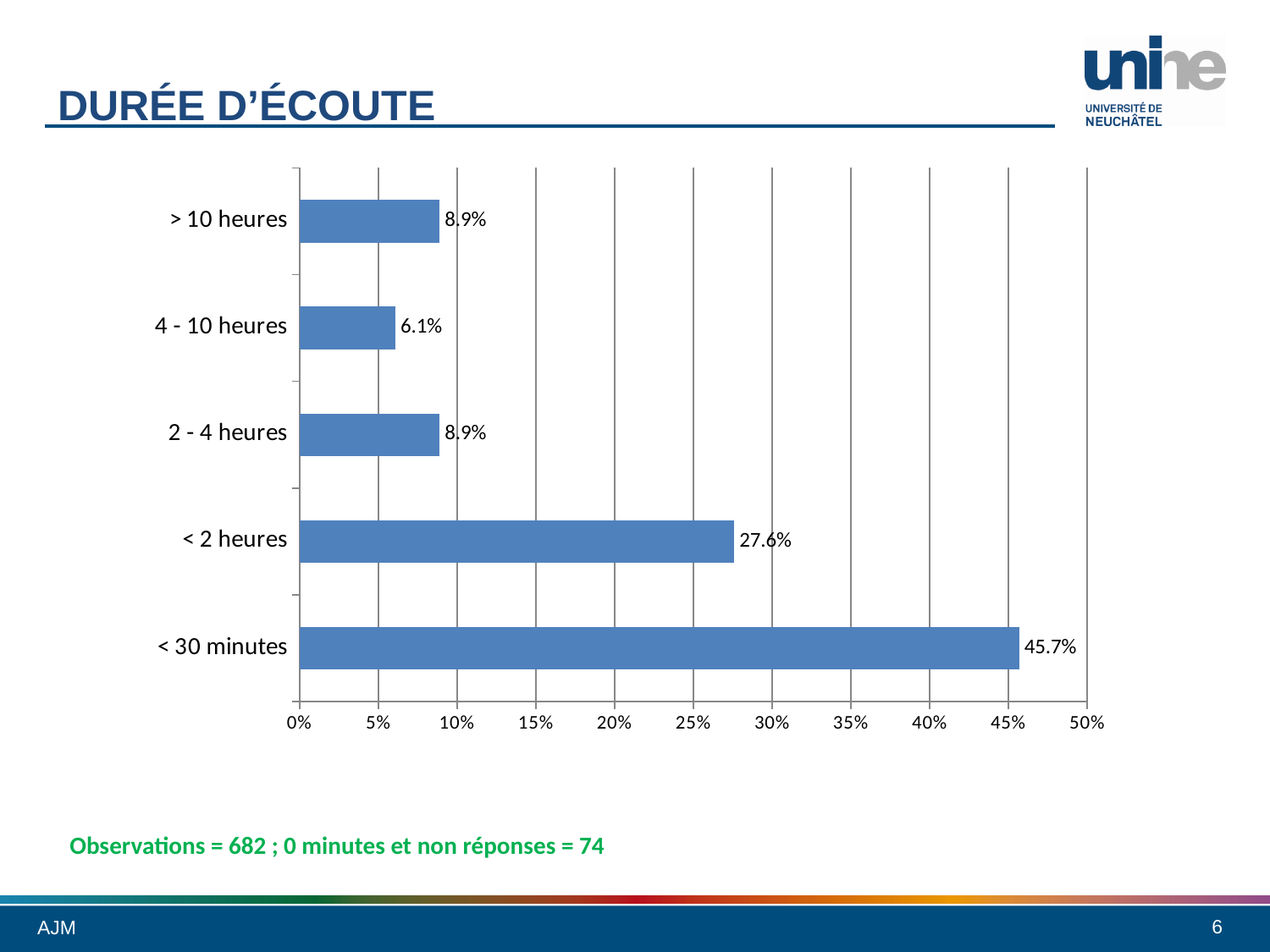

# Durée d’écoute

### Chart

| Category |  |
|---|---|
| < 30 minutes | 0.457 |
| < 2 heures | 0.276 |
| 2 - 4 heures | 0.0890000000000001 |
| 4 - 10 heures | 0.061 |
| > 10 heures | 0.0890000000000001 |
Observations = 682 ; 0 minutes et non réponses = 74